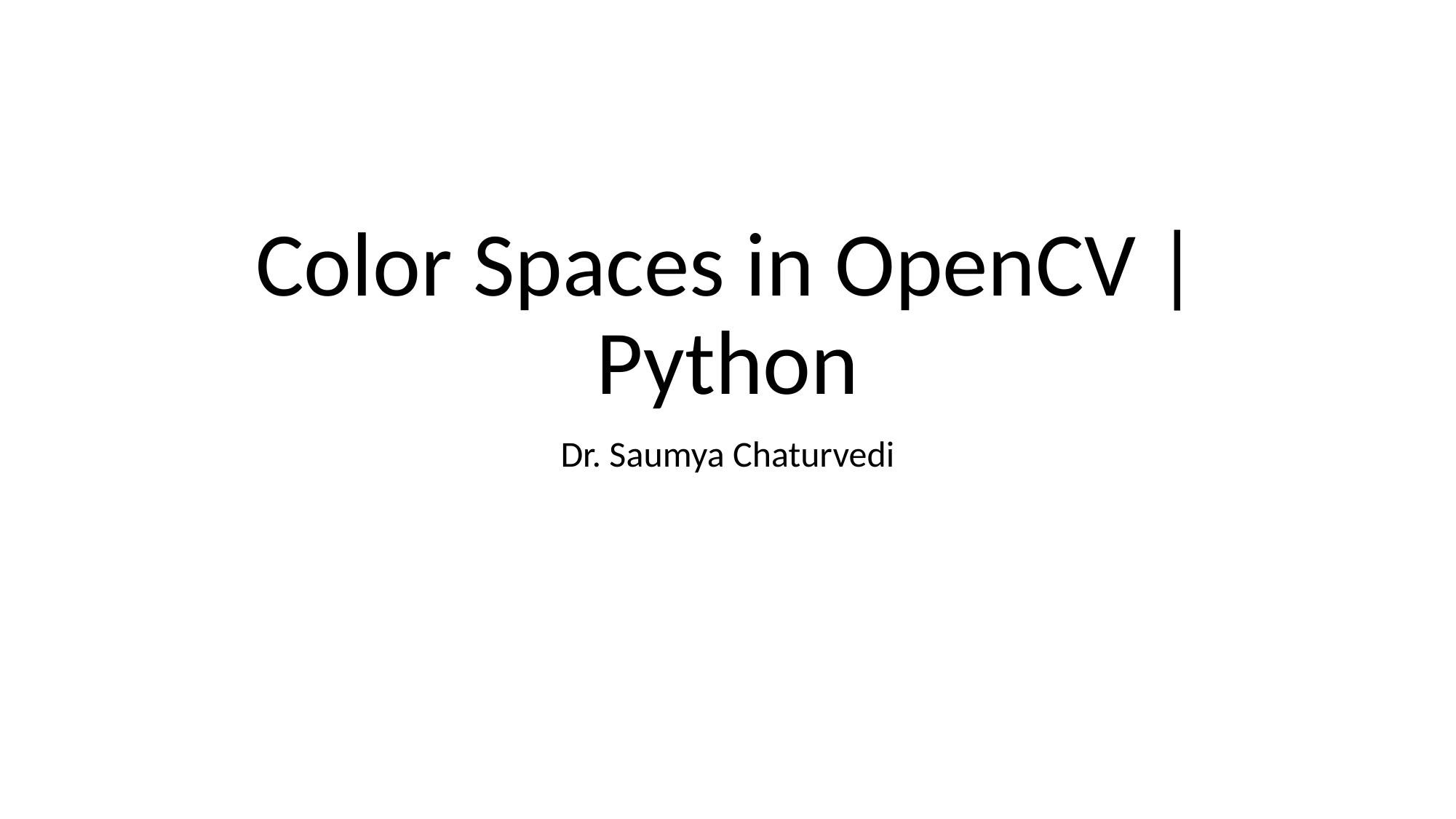

# Color Spaces in OpenCV |Python
Dr. Saumya Chaturvedi